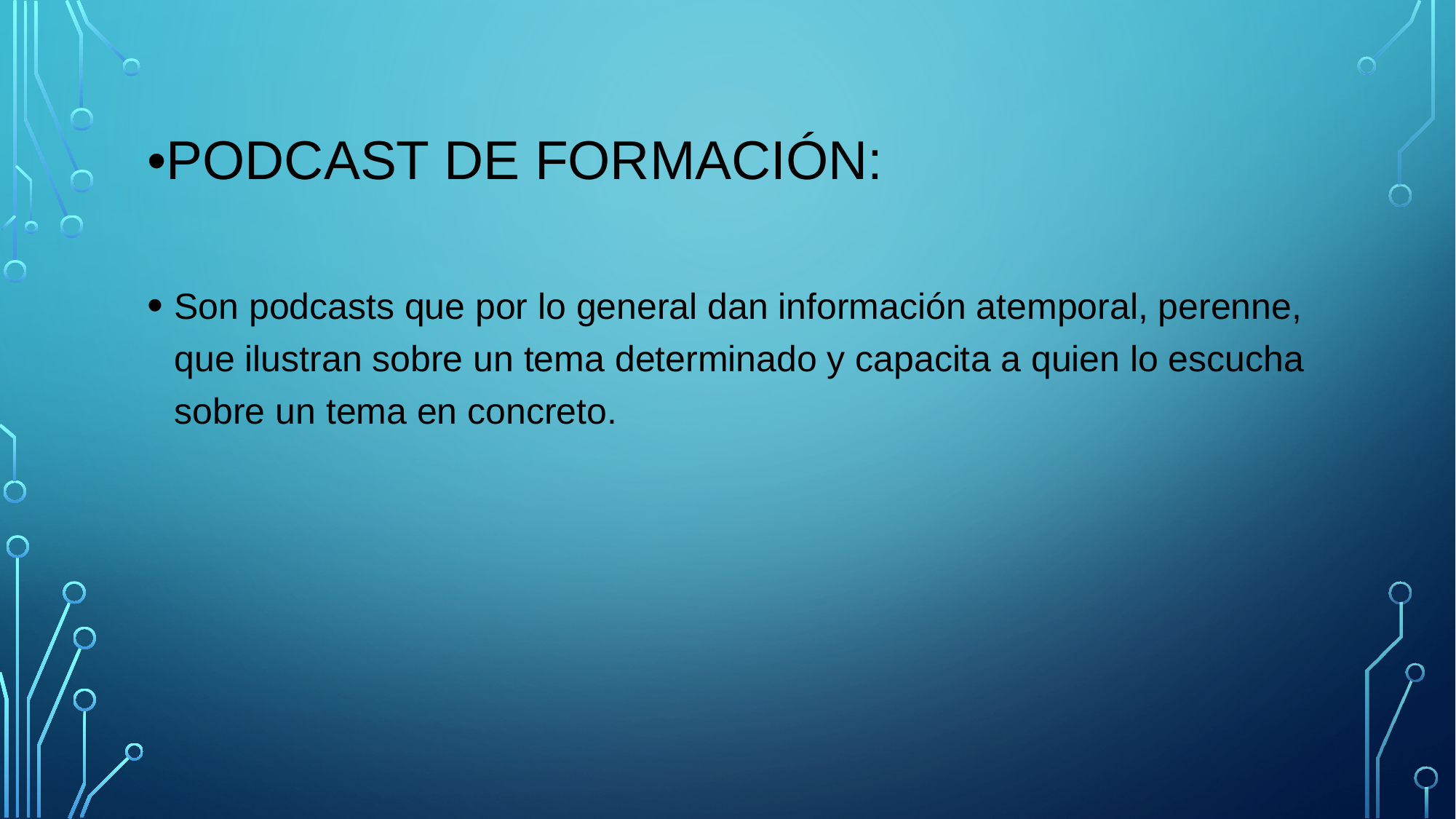

# •Podcast de formación:
Son podcasts que por lo general dan información atemporal, perenne, que ilustran sobre un tema determinado y capacita a quien lo escucha sobre un tema en concreto.